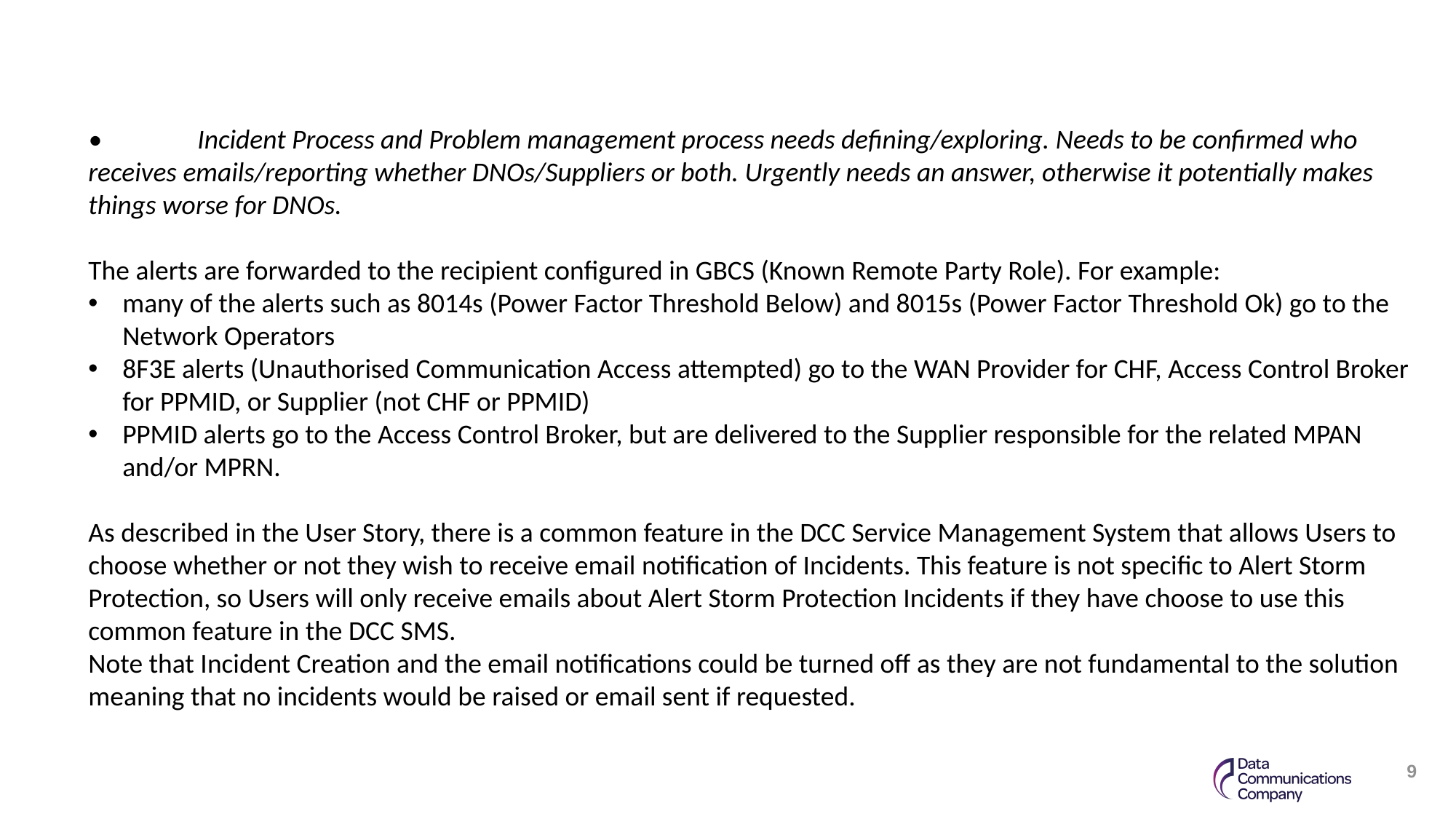

•	Incident Process and Problem management process needs defining/exploring. Needs to be confirmed who receives emails/reporting whether DNOs/Suppliers or both. Urgently needs an answer, otherwise it potentially makes things worse for DNOs.

The alerts are forwarded to the recipient configured in GBCS (Known Remote Party Role). For example:
many of the alerts such as 8014s (Power Factor Threshold Below) and 8015s (Power Factor Threshold Ok) go to the Network Operators
8F3E alerts (Unauthorised Communication Access attempted) go to the WAN Provider for CHF, Access Control Broker for PPMID, or Supplier (not CHF or PPMID)
PPMID alerts go to the Access Control Broker, but are delivered to the Supplier responsible for the related MPAN and/or MPRN.

As described in the User Story, there is a common feature in the DCC Service Management System that allows Users to choose whether or not they wish to receive email notification of Incidents. This feature is not specific to Alert Storm Protection, so Users will only receive emails about Alert Storm Protection Incidents if they have choose to use this common feature in the DCC SMS.
Note that Incident Creation and the email notifications could be turned off as they are not fundamental to the solution meaning that no incidents would be raised or email sent if requested.

9